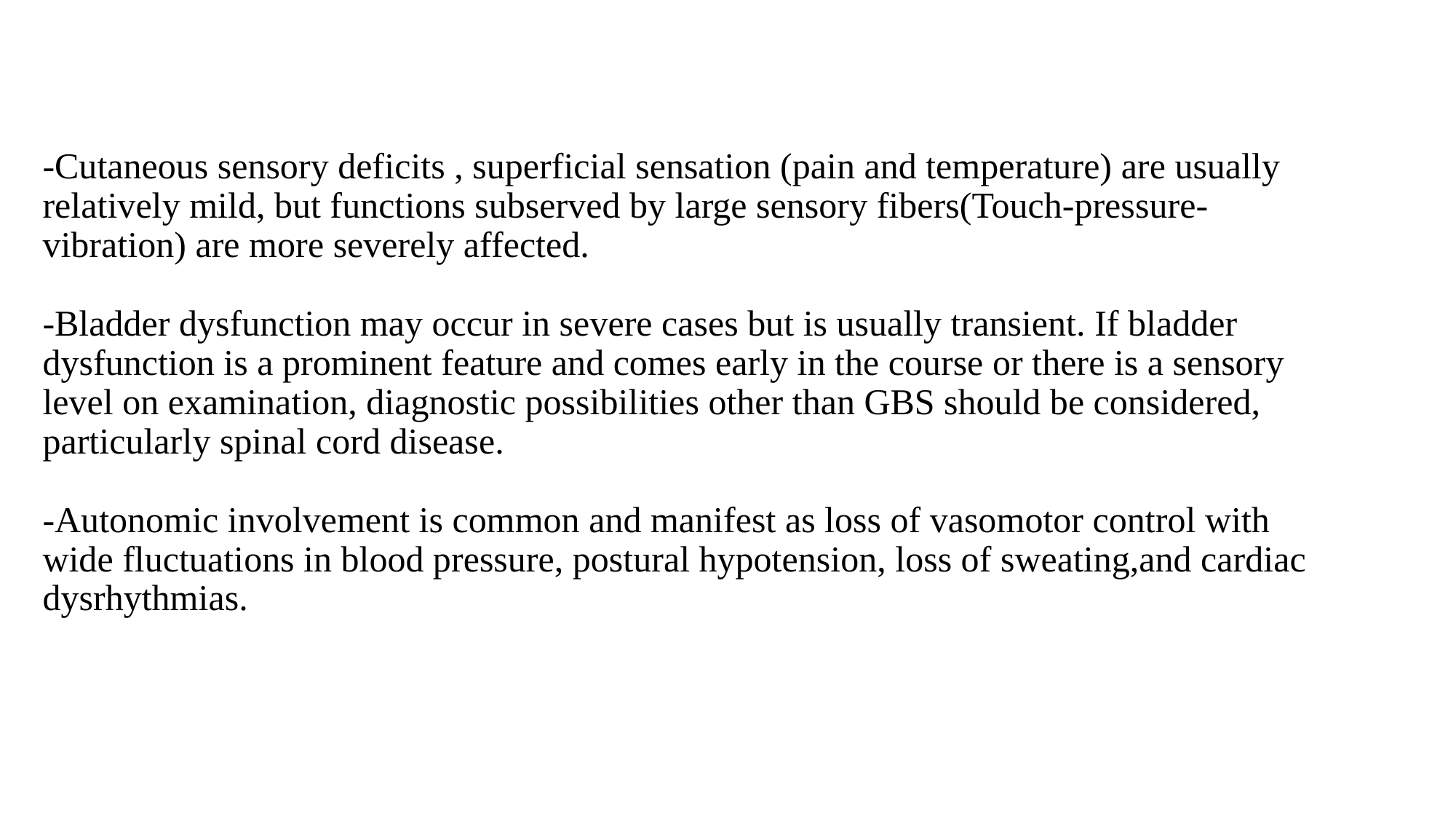

# -Cutaneous sensory deficits , superficial sensation (pain and temperature) are usually relatively mild, but functions subserved by large sensory fibers(Touch-pressure-vibration) are more severely affected. -Bladder dysfunction may occur in severe cases but is usually transient. If bladder dysfunction is a prominent feature and comes early in the course or there is a sensory level on examination, diagnostic possibilities other than GBS should be considered, particularly spinal cord disease. -Autonomic involvement is common and manifest as loss of vasomotor control with wide fluctuations in blood pressure, postural hypotension, loss of sweating,and cardiac dysrhythmias.